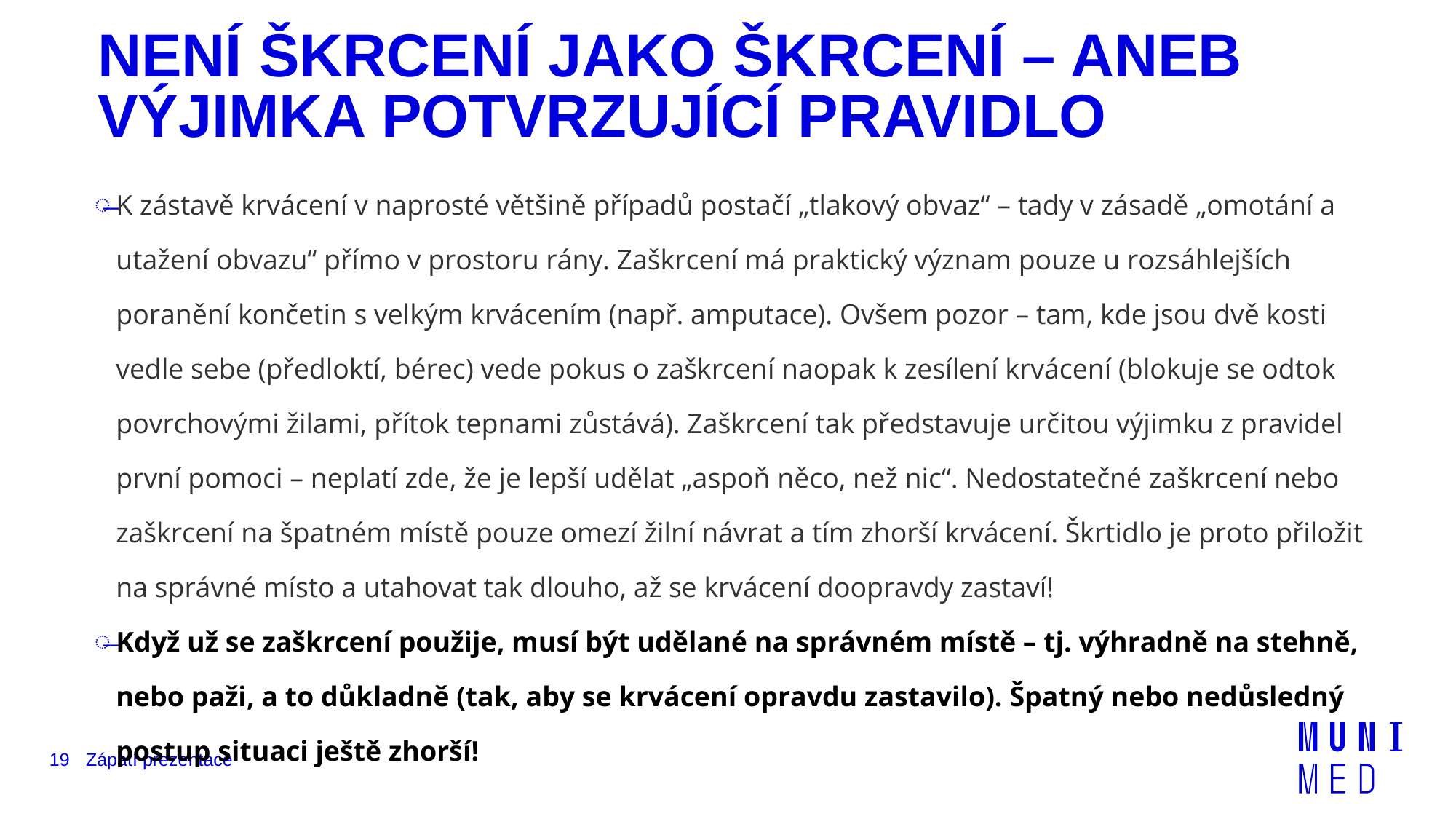

# NENÍ ŠKRCENÍ JAKO ŠKRCENÍ – ANEB VÝJIMKA POTVRZUJÍCÍ PRAVIDLO
K zástavě krvácení v naprosté většině případů postačí „tlakový obvaz“ – tady v zásadě „omotání a utažení obvazu“ přímo v prostoru rány. Zaškrcení má praktický význam pouze u rozsáhlejších poranění končetin s velkým krvácením (např. amputace). Ovšem pozor – tam, kde jsou dvě kosti vedle sebe (předloktí, bérec) vede pokus o zaškrcení naopak k zesílení krvácení (blokuje se odtok povrchovými žilami, přítok tepnami zůstává). Zaškrcení tak představuje určitou výjimku z pravidel první pomoci – neplatí zde, že je lepší udělat „aspoň něco, než nic“. Nedostatečné zaškrcení nebo zaškrcení na špatném místě pouze omezí žilní návrat a tím zhorší krvácení. Škrtidlo je proto přiložit na správné místo a utahovat tak dlouho, až se krvácení doopravdy zastaví!
Když už se zaškrcení použije, musí být udělané na správném místě – tj. výhradně na stehně, nebo paži, a to důkladně (tak, aby se krvácení opravdu zastavilo). Špatný nebo nedůsledný postup situaci ještě zhorší!

19
Zápatí prezentace